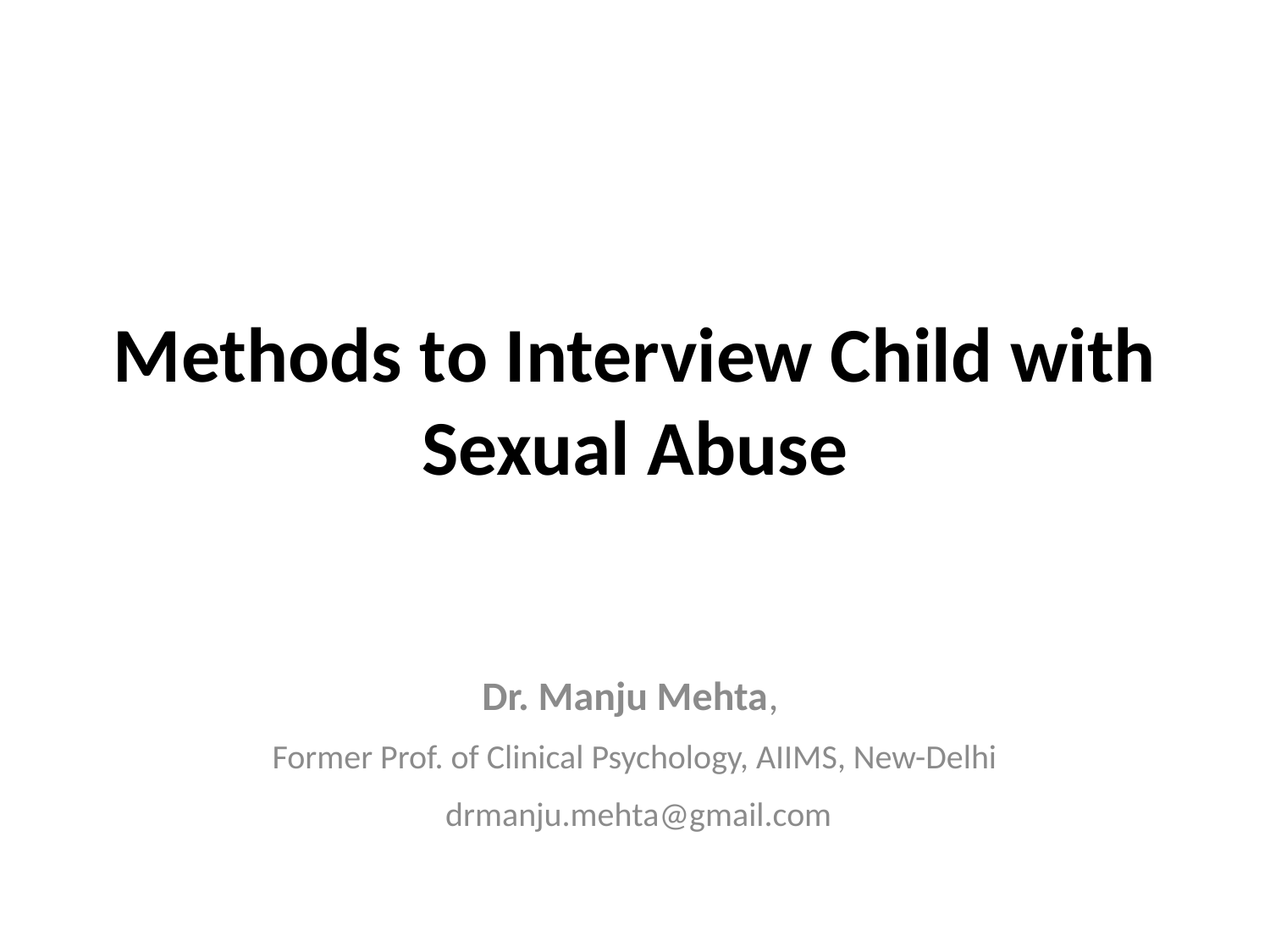

# Methods to Interview Child with Sexual Abuse
Dr. Manju Mehta,
Former Prof. of Clinical Psychology, AIIMS, New-Delhi
 drmanju.mehta@gmail.com